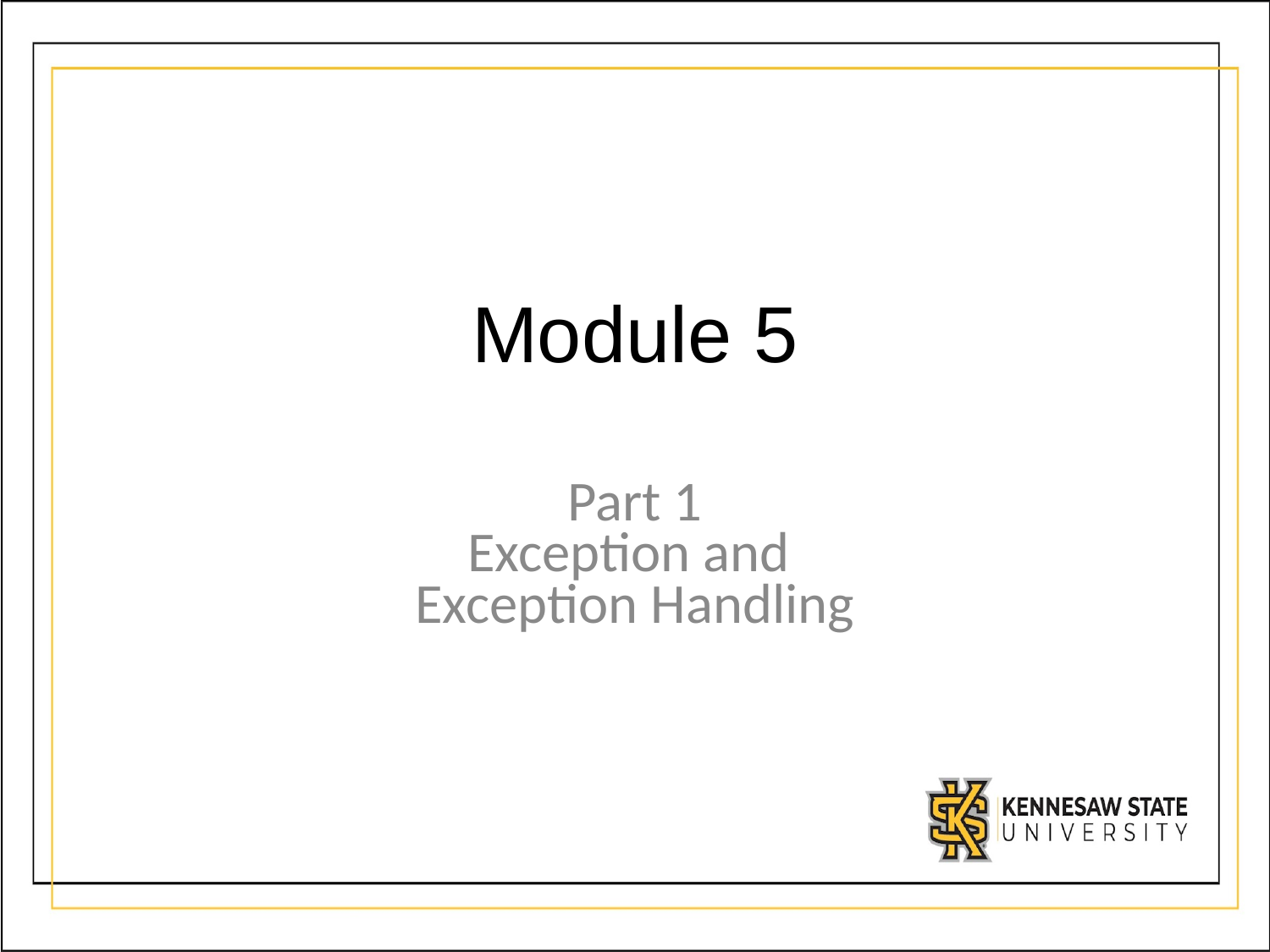

# Module 5
Part 1
Exception and
Exception Handling